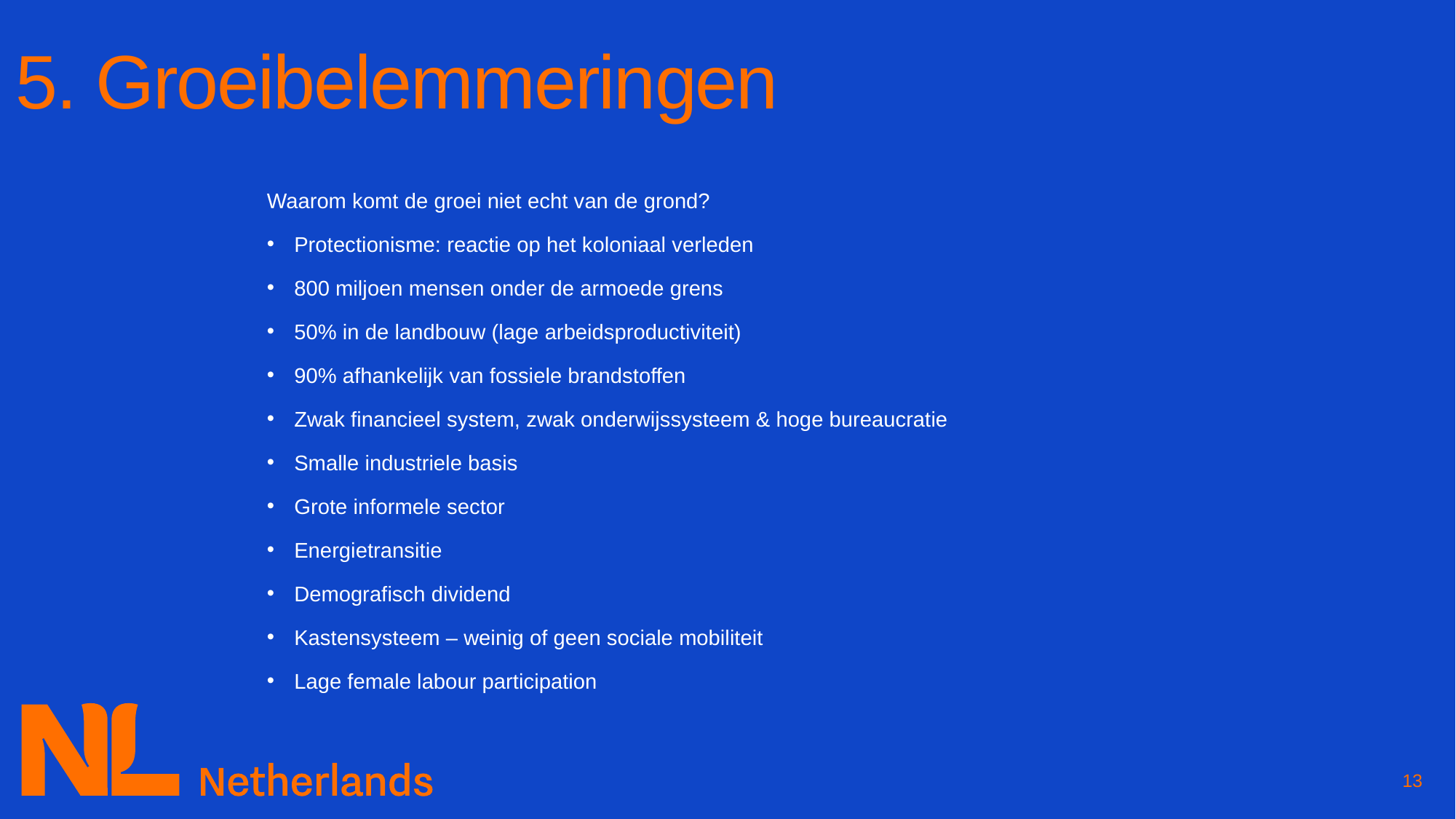

# 5. Groeibelemmeringen
Waarom komt de groei niet echt van de grond?
Protectionisme: reactie op het koloniaal verleden
800 miljoen mensen onder de armoede grens
50% in de landbouw (lage arbeidsproductiviteit)
90% afhankelijk van fossiele brandstoffen
Zwak financieel system, zwak onderwijssysteem & hoge bureaucratie
Smalle industriele basis
Grote informele sector
Energietransitie
Demografisch dividend
Kastensysteem – weinig of geen sociale mobiliteit
Lage female labour participation

13